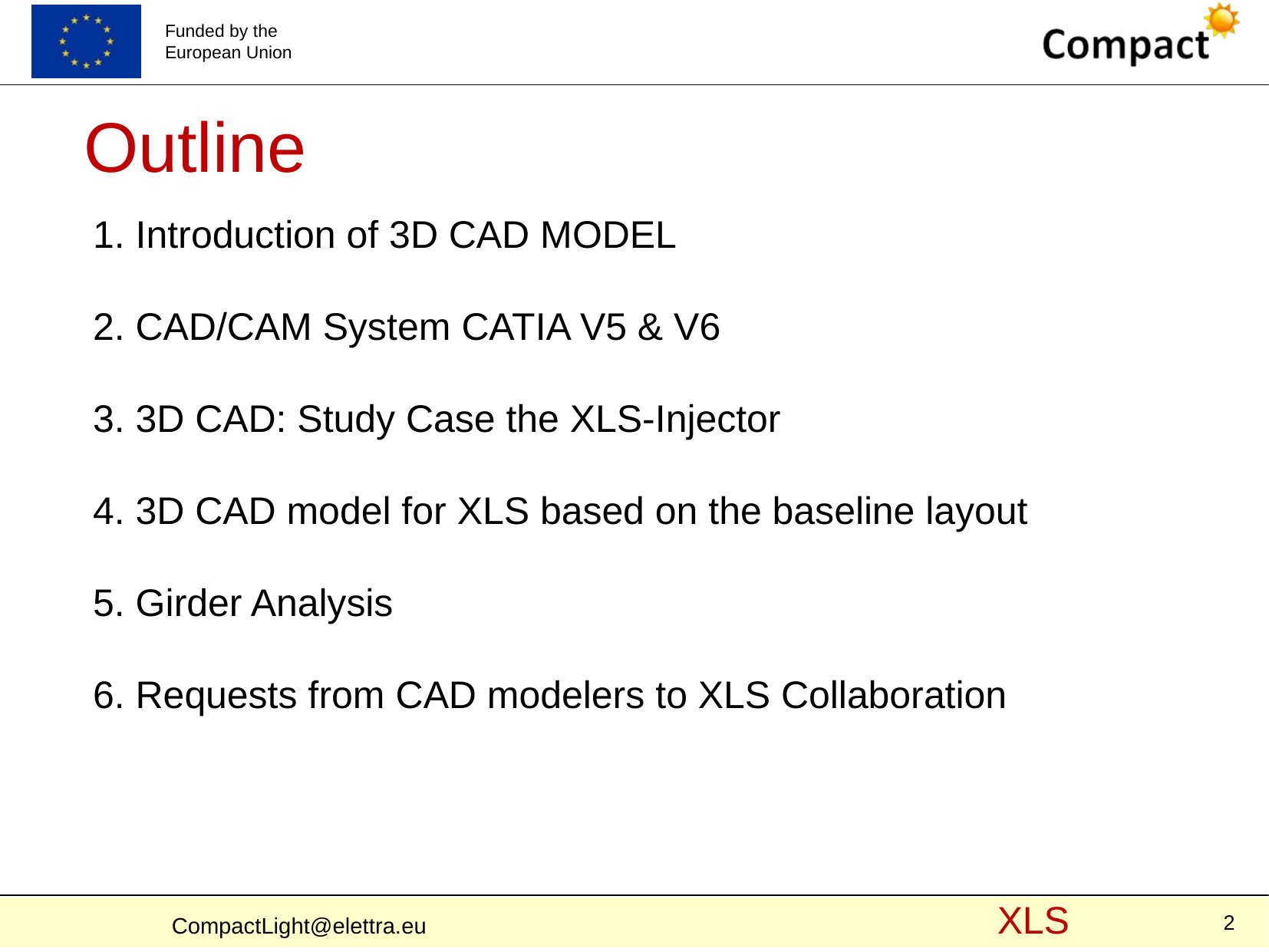

Outline
 Introduction of 3D CAD MODEL

2. CAD/CAM System CATIA V5 & V6

3. 3D CAD: Study Case the XLS-Injector

4. 3D CAD model for XLS based on the baseline layout

5. Girder Analysis

6. Requests from CAD modelers to XLS Collaboration

2